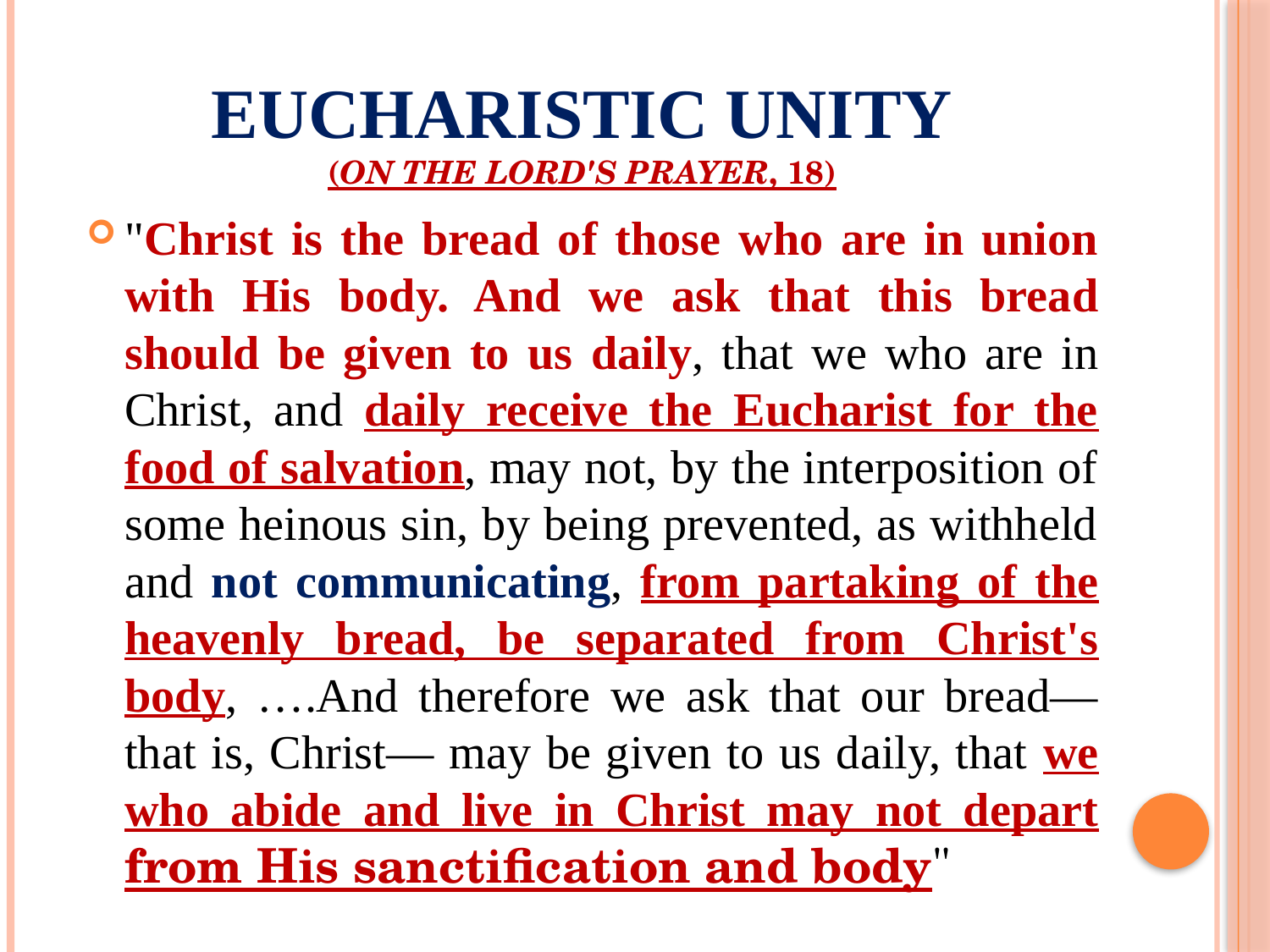

# Eucharistic Unity (On the Lord's Prayer, 18)
"Christ is the bread of those who are in union with His body. And we ask that this bread should be given to us daily, that we who are in Christ, and daily receive the Eucharist for the food of salvation, may not, by the interposition of some heinous sin, by being prevented, as withheld and not communicating, from partaking of the heavenly bread, be separated from Christ's body, ….And therefore we ask that our bread— that is, Christ— may be given to us daily, that we who abide and live in Christ may not depart from His sanctification and body"